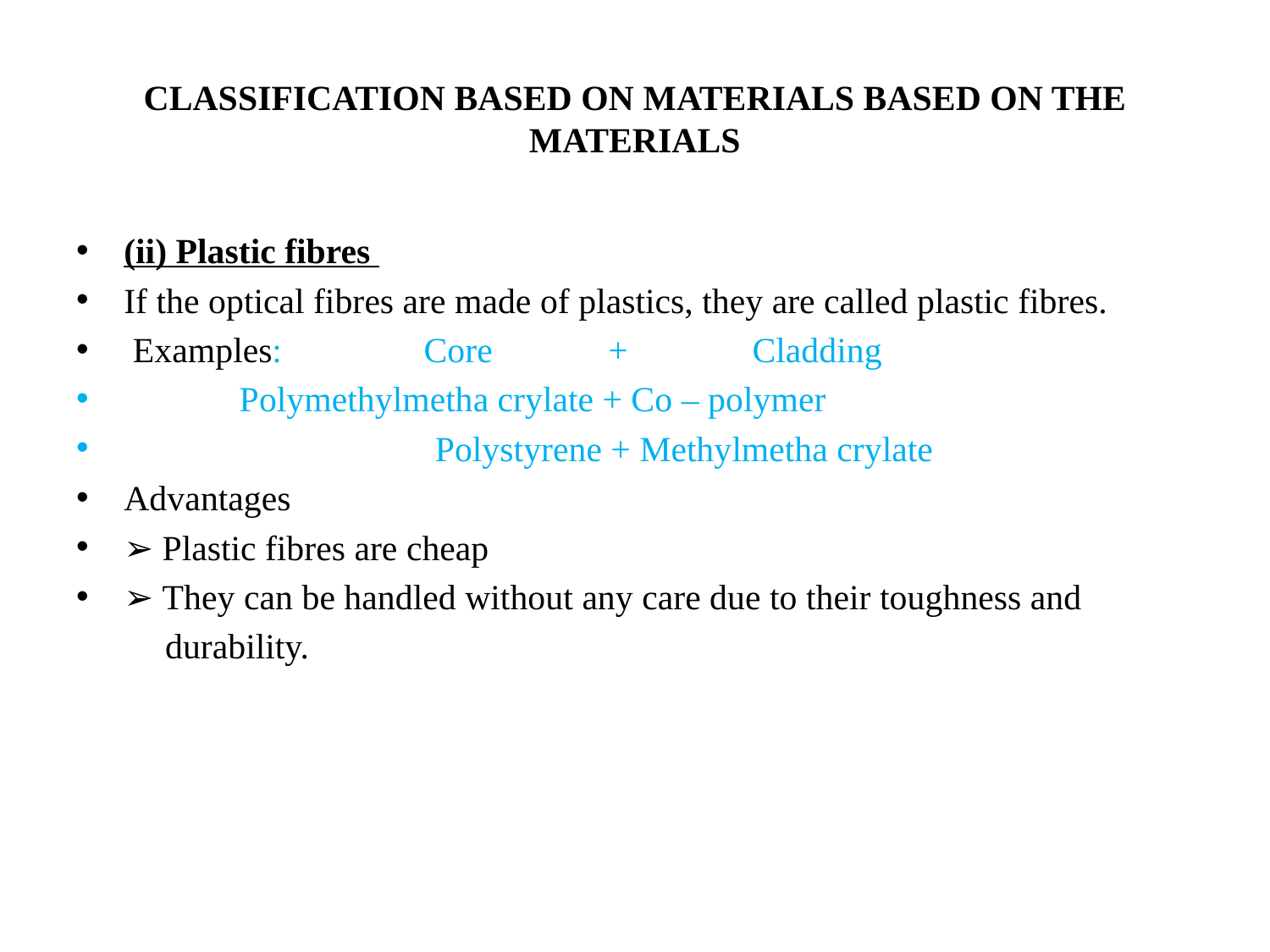

# CLASSIFICATION BASED ON MATERIALS BASED ON THE MATERIALS
(ii) Plastic fibres
If the optical fibres are made of plastics, they are called plastic fibres.
 Examples:                Core             +              Cladding
             Polymethylmetha crylate + Co – polymer
                                   Polystyrene + Methylmetha crylate
Advantages
➢ Plastic fibres are cheap
➢ They can be handled without any care due to their toughness and
          durability.